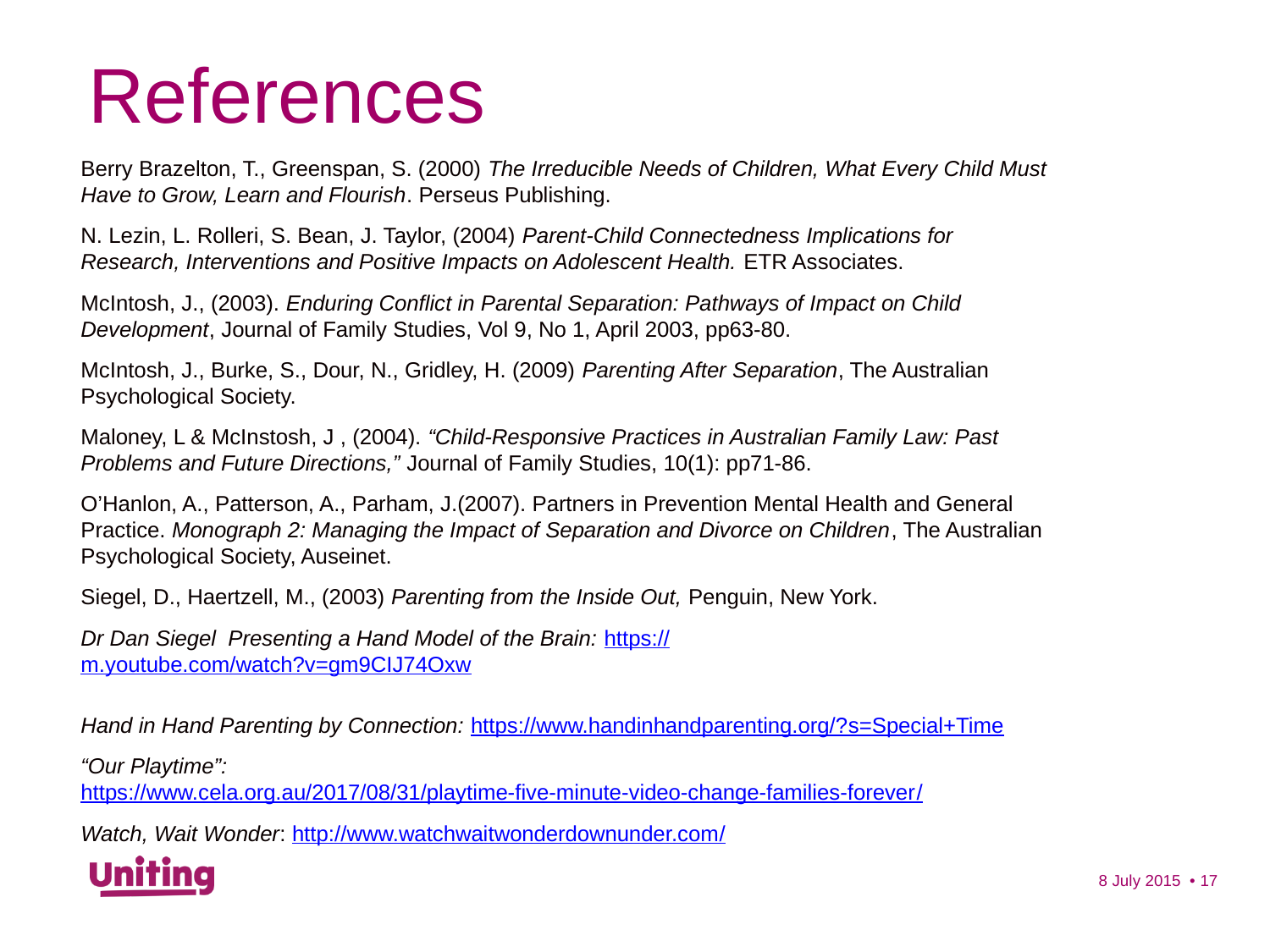

# References
Berry Brazelton, T., Greenspan, S. (2000) The Irreducible Needs of Children, What Every Child Must Have to Grow, Learn and Flourish. Perseus Publishing.
N. Lezin, L. Rolleri, S. Bean, J. Taylor, (2004) Parent-Child Connectedness Implications for Research, Interventions and Positive Impacts on Adolescent Health. ETR Associates.
McIntosh, J., (2003). Enduring Conflict in Parental Separation: Pathways of Impact on Child Development, Journal of Family Studies, Vol 9, No 1, April 2003, pp63-80.
McIntosh, J., Burke, S., Dour, N., Gridley, H. (2009) Parenting After Separation, The Australian Psychological Society.
Maloney, L & McInstosh, J , (2004). “Child-Responsive Practices in Australian Family Law: Past Problems and Future Directions,” Journal of Family Studies, 10(1): pp71-86.
O’Hanlon, A., Patterson, A., Parham, J.(2007). Partners in Prevention Mental Health and General Practice. Monograph 2: Managing the Impact of Separation and Divorce on Children, The Australian Psychological Society, Auseinet.
Siegel, D., Haertzell, M., (2003) Parenting from the Inside Out, Penguin, New York.
Dr Dan Siegel  Presenting a Hand Model of the Brain: https://m.youtube.com/watch?v=gm9CIJ74Oxw

Hand in Hand Parenting by Connection: https://www.handinhandparenting.org/?s=Special+Time
“Our Playtime”: https://www.cela.org.au/2017/08/31/playtime-five-minute-video-change-families-forever/
Watch, Wait Wonder: http://www.watchwaitwonderdownunder.com/